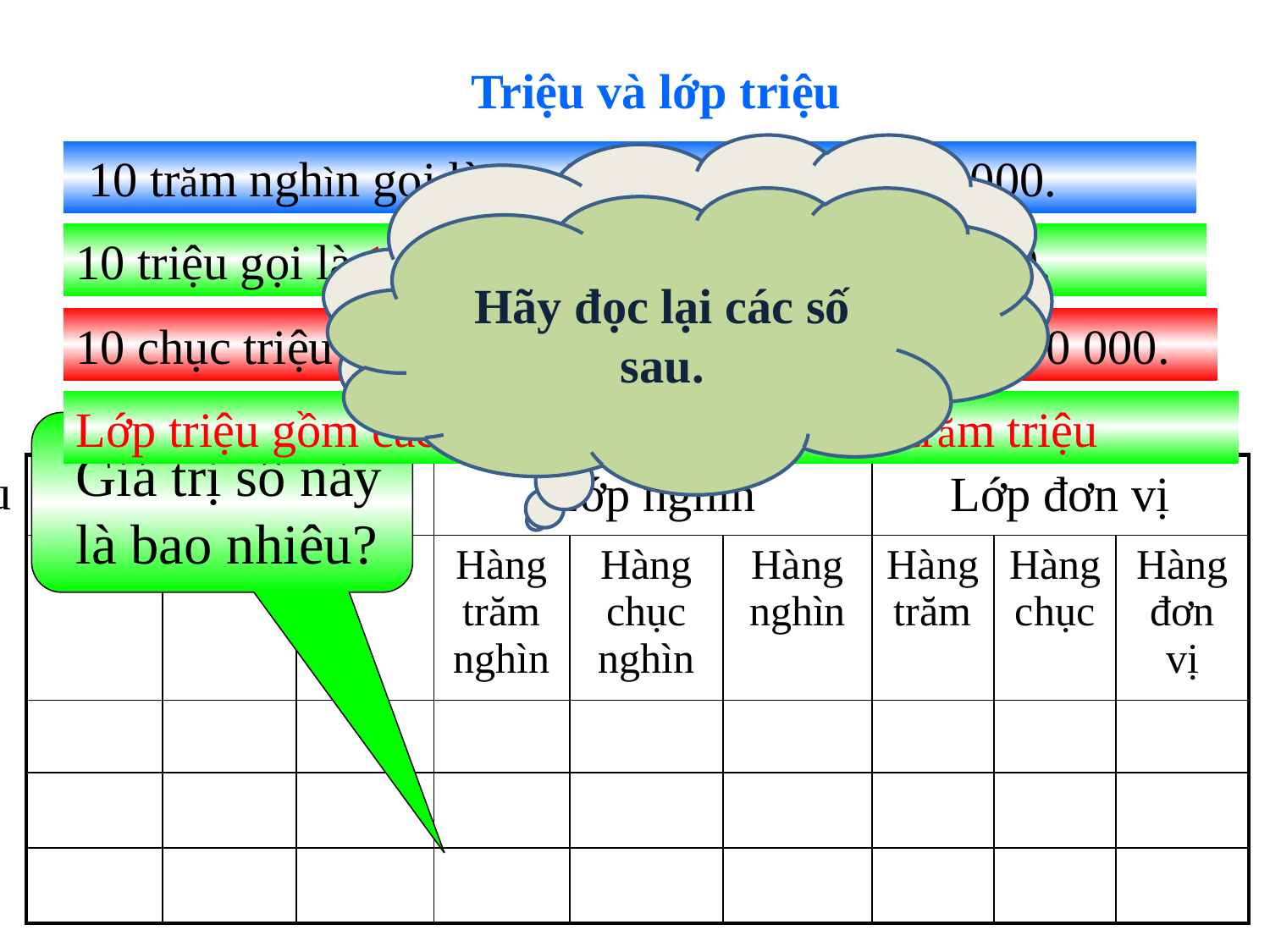

Hàng trăm triệu
Hàng chục triệu
Hàng triệu
Triệu và lớp triệu
Hàng triệu, hàng chục triệu, hàng trăm triệu tạo nên lớp nào?
 10 trăm nghìn gọi là 1 triệu,
viết là:1 000 000.
Hãy đọc lại các số sau.
10 triệu gọi là 1 chục triệu,
viết là: 10 000 000.
10 chục triệu gọi là 1 trăm triệu,
viết là:100 000 000.
Lớp triệu gồm các hàng: triệu, chục triệu, trăm triệu

Giá trị số này là bao nhiêu?
Lớp triệu
|  |  |  | Lớp nghìn |  |  | Lớp đơn vị |  |  |
| --- | --- | --- | --- | --- | --- | --- | --- | --- |
|  |  |  | Hàng trăm nghìn | Hàng chục nghìn | Hàng nghìn | Hàng trăm | Hàng chục | Hàng đơn vị |
|  |  |  |  |  |  |  |  |  |
|  |  |  |  |  |  |  |  |  |
|  |  |  |  |  |  |  |  |  |
1
0
0
0
1
0
0
0
0
0
0
0
0
0
0
0
1